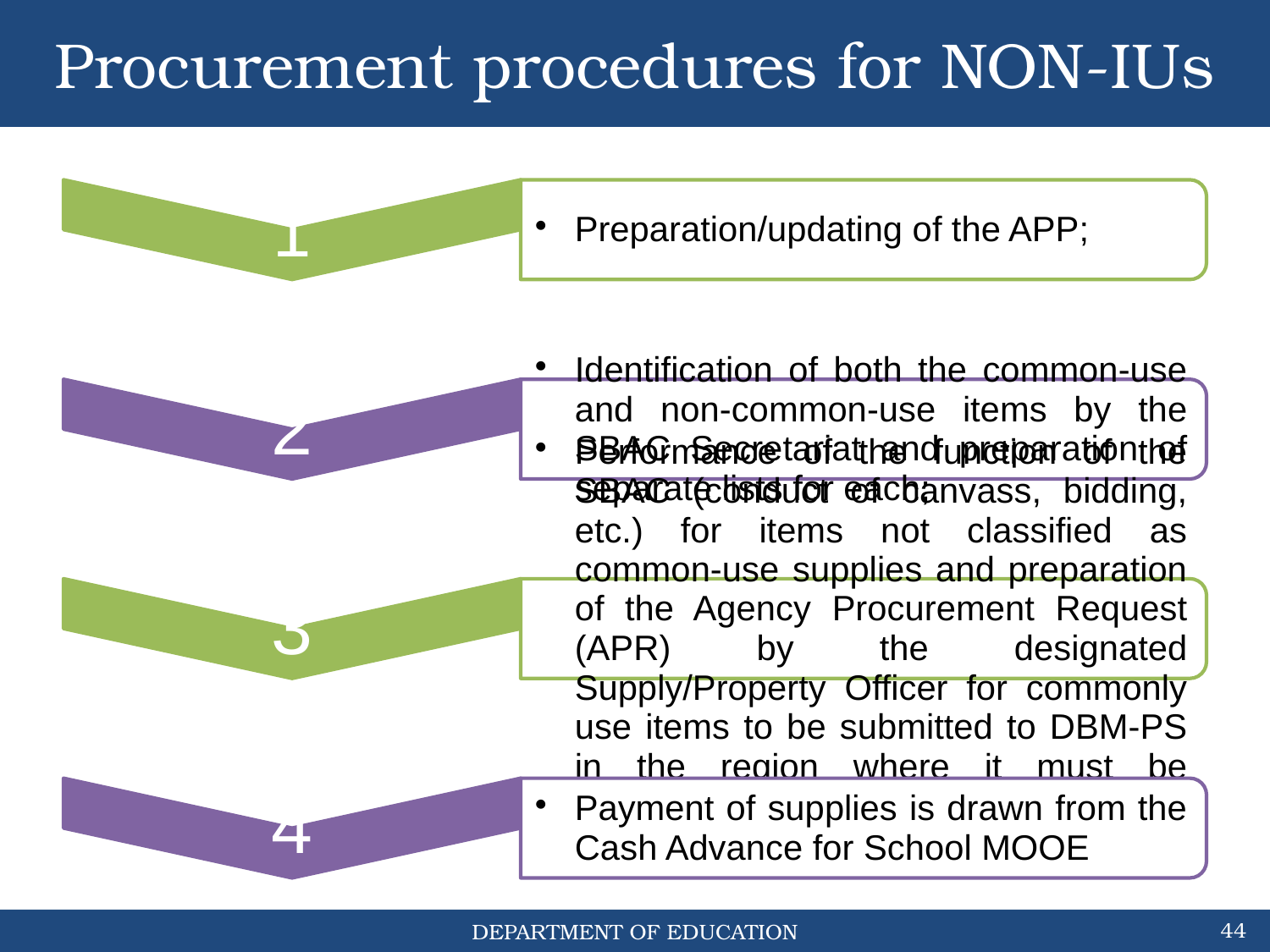

# Procurement procedures for NON-IUs
1
Preparation/updating of the APP;
2
3
4
Payment of supplies is drawn from the Cash Advance for School MOOE
44